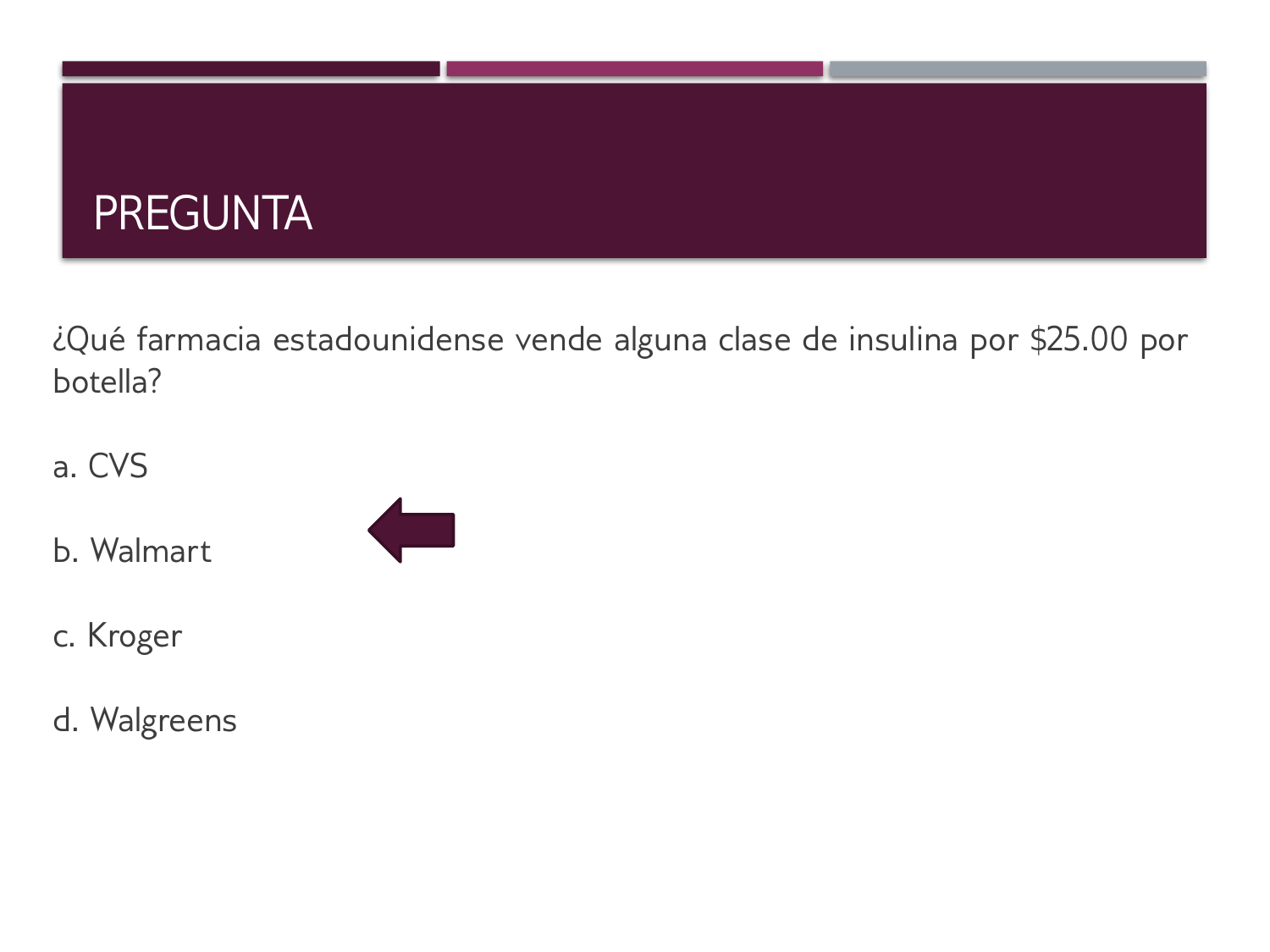

# Pregunta
¿Qué farmacia estadounidense vende alguna clase de insulina por $25.00 por botella?

a. CVS

b. Walmart

c. Kroger

d. Walgreens